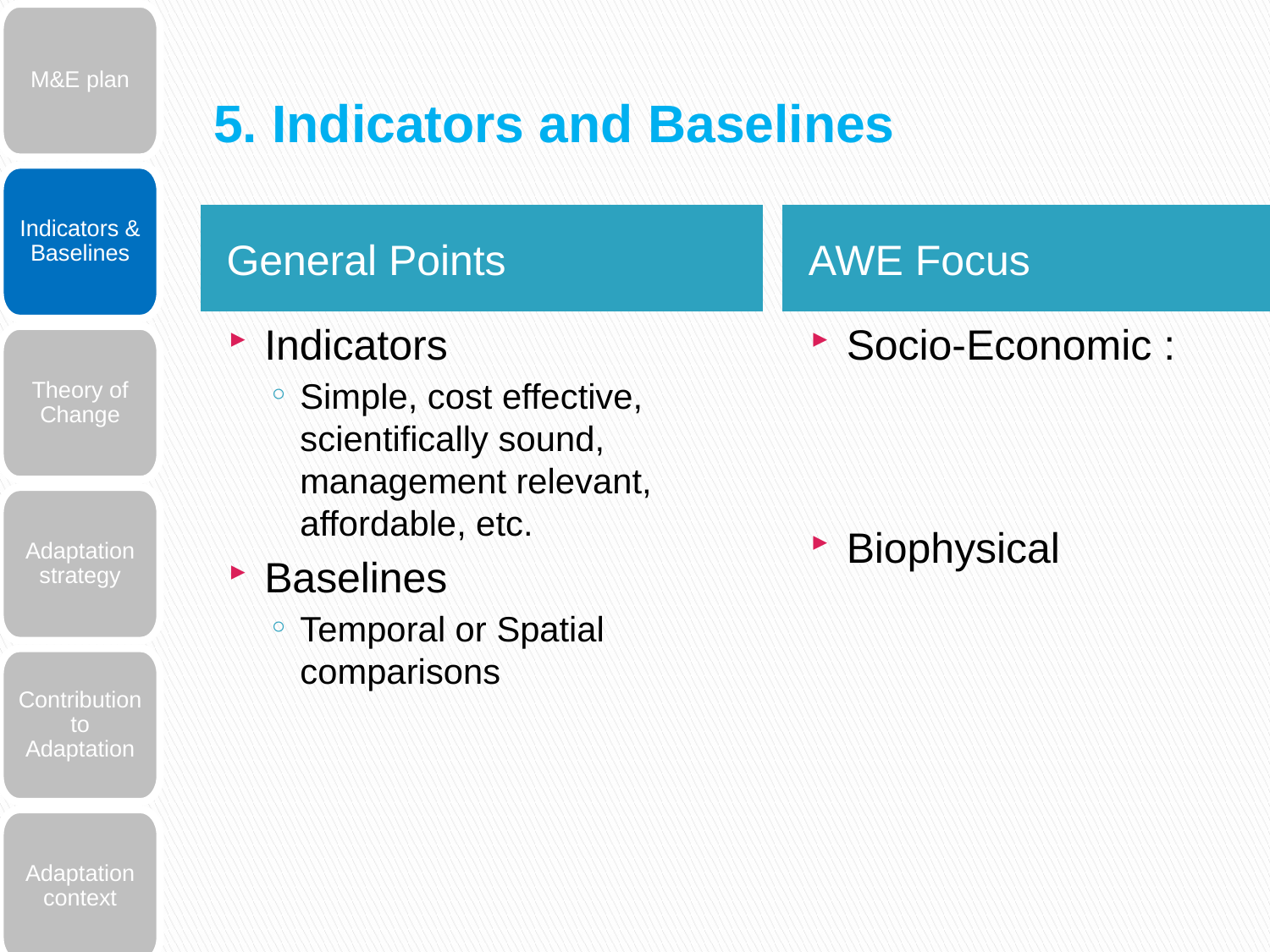

M&E plan
Indicators & Baselines
Theory of Change
Adaptation strategy
Contribution to Adaptation
Adaptation context
# 5. Indicators and Baselines
General Points
AWE Focus
Indicators
Simple, cost effective, scientifically sound, management relevant, affordable, etc.
Baselines
Temporal or Spatial comparisons
Socio-Economic :

Biophysical